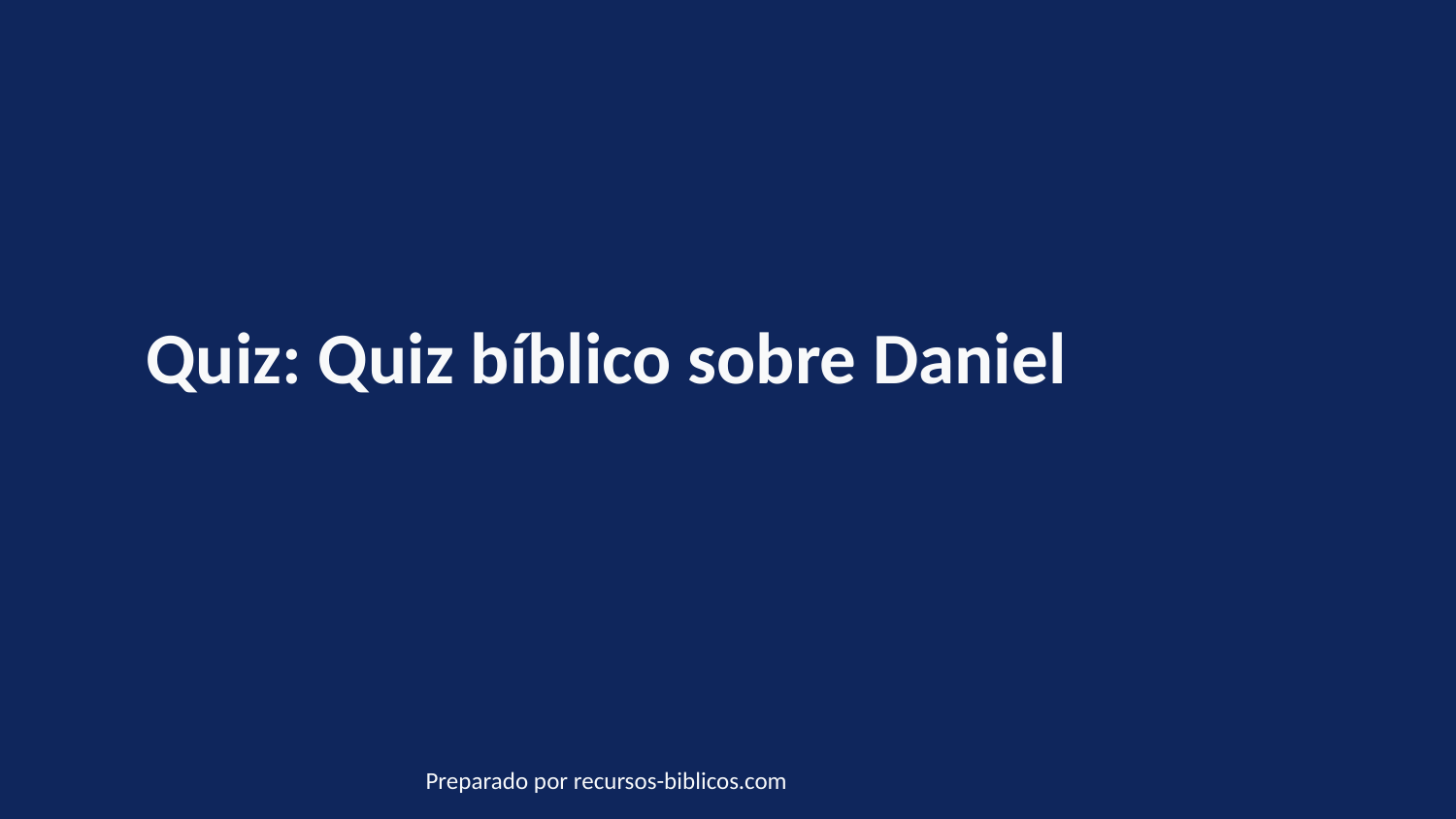

Quiz: Quiz bíblico sobre Daniel
Preparado por recursos-biblicos.com